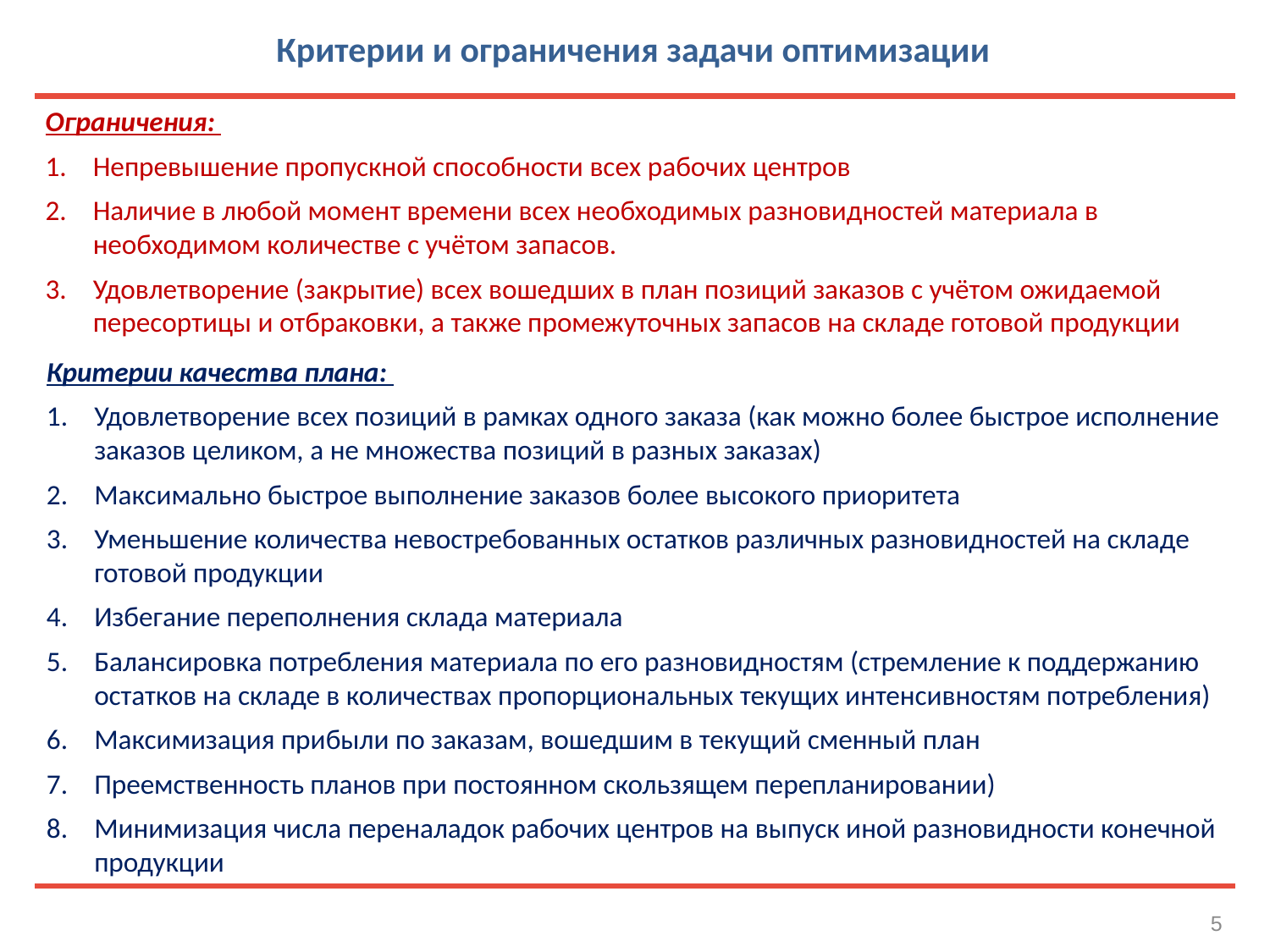

Критерии и ограничения задачи оптимизации
Ограничения:
Непревышение пропускной способности всех рабочих центров
Наличие в любой момент времени всех необходимых разновидностей материала в необходимом количестве с учётом запасов.
Удовлетворение (закрытие) всех вошедших в план позиций заказов с учётом ожидаемой пересортицы и отбраковки, а также промежуточных запасов на складе готовой продукции
Критерии качества плана:
Удовлетворение всех позиций в рамках одного заказа (как можно более быстрое исполнение заказов целиком, а не множества позиций в разных заказах)
Максимально быстрое выполнение заказов более высокого приоритета
Уменьшение количества невостребованных остатков различных разновидностей на складе готовой продукции
Избегание переполнения склада материала
Балансировка потребления материала по его разновидностям (стремление к поддержанию остатков на складе в количествах пропорциональных текущих интенсивностям потребления)
Максимизация прибыли по заказам, вошедшим в текущий сменный план
Преемственность планов при постоянном скользящем перепланировании)
Минимизация числа переналадок рабочих центров на выпуск иной разновидности конечной продукции
5